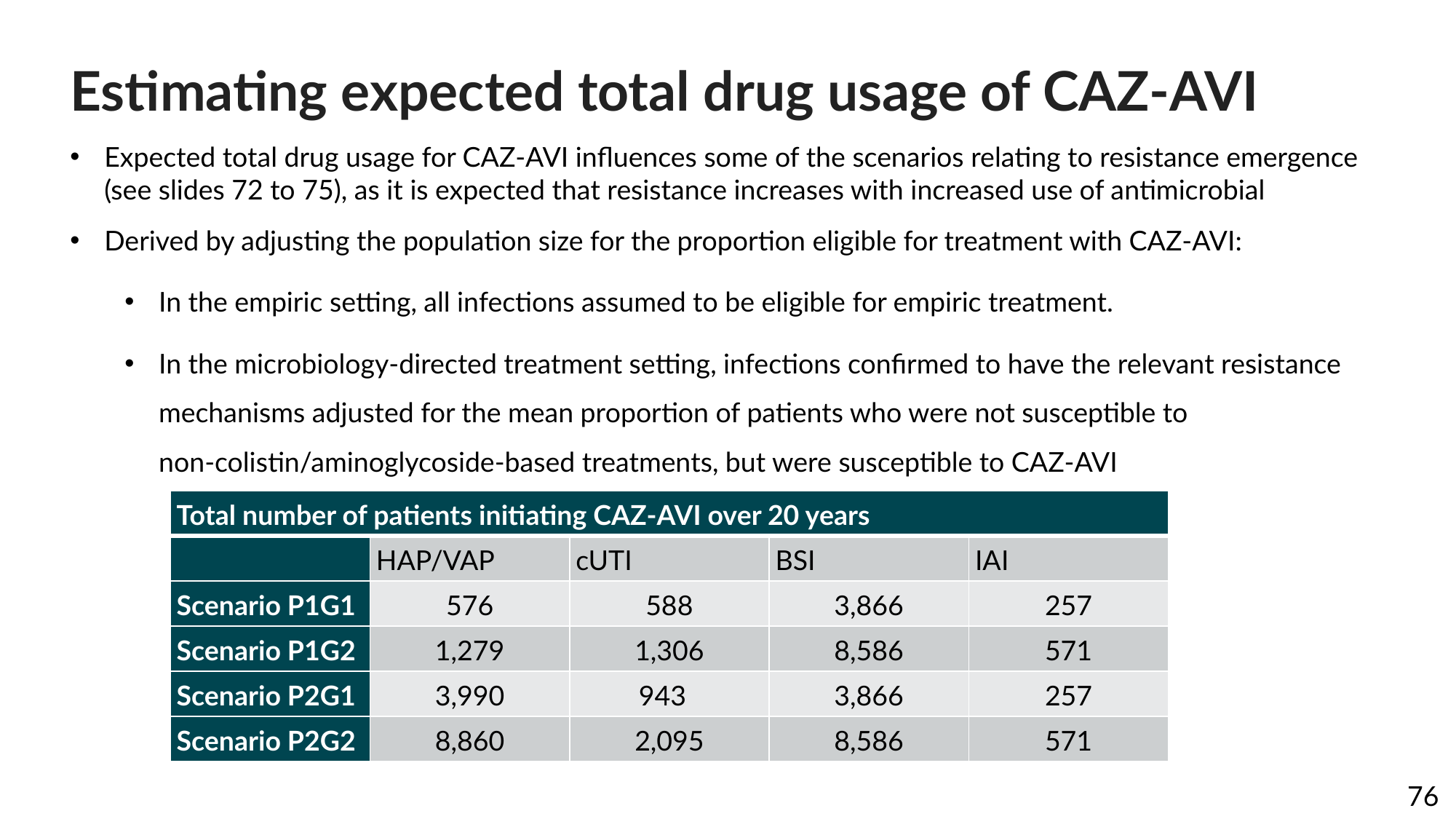

# Estimating expected total drug usage of CAZ-AVI
Expected total drug usage for CAZ-AVI influences some of the scenarios relating to resistance emergence (see slides 72 to 75), as it is expected that resistance increases with increased use of antimicrobial
Derived by adjusting the population size for the proportion eligible for treatment with CAZ-AVI:
In the empiric setting, all infections assumed to be eligible for empiric treatment.
In the microbiology-directed treatment setting, infections confirmed to have the relevant resistance mechanisms adjusted for the mean proportion of patients who were not susceptible to non-colistin/aminoglycoside-based treatments, but were susceptible to CAZ-AVI

| Total number of patients initiating CAZ-AVI over 20 years |  |  |  |  |
| --- | --- | --- | --- | --- |
|  | HAP/VAP | cUTI | BSI | IAI |
| Scenario P1G1 | 576 | 588 | 3,866 | 257 |
| Scenario P1G2 | 1,279 | 1,306 | 8,586 | 571 |
| Scenario P2G1 | 3,990 | 943 | 3,866 | 257 |
| Scenario P2G2 | 8,860 | 2,095 | 8,586 | 571 |